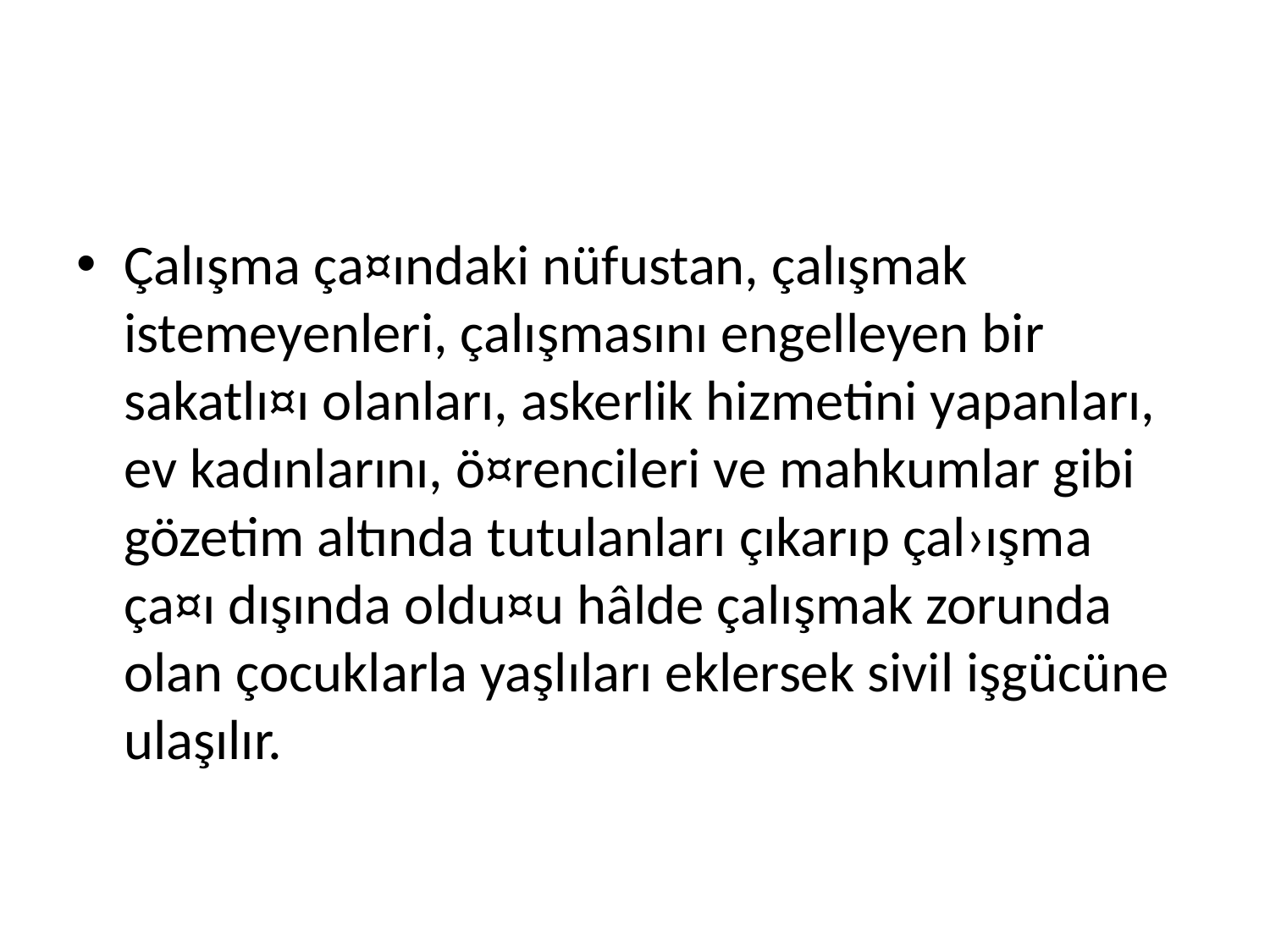

#
Çalışma ça¤ındaki nüfustan, çalışmak istemeyenleri, çalışmasını engelleyen bir sakatlı¤ı olanları, askerlik hizmetini yapanları, ev kadınlarını, ö¤rencileri ve mahkumlar gibi gözetim altında tutulanları çıkarıp çal›ışma ça¤ı dışında oldu¤u hâlde çalışmak zorunda olan çocuklarla yaşlıları eklersek sivil işgücüne ulaşılır.